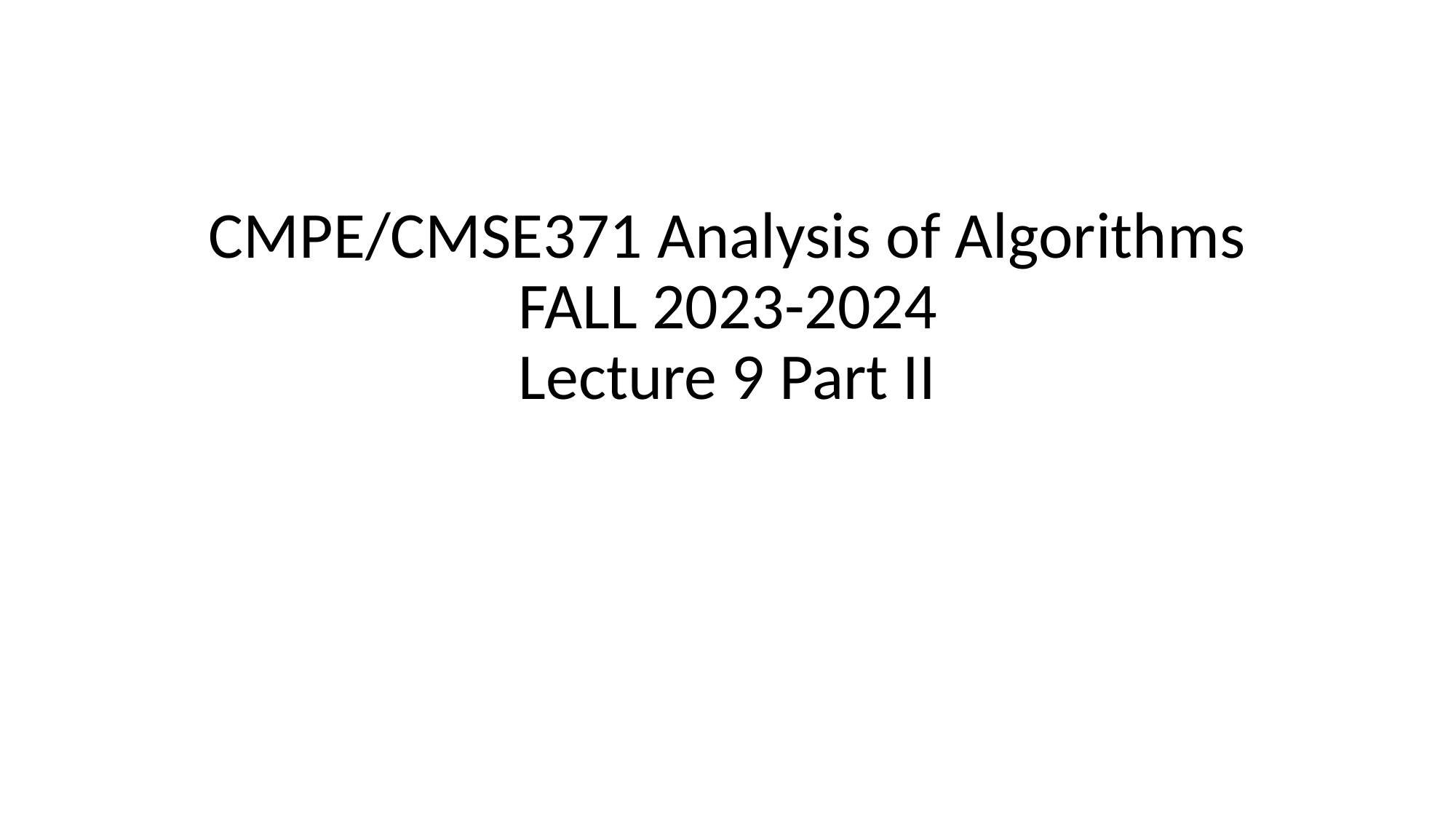

# CMPE/CMSE371 Analysis of Algorithms FALL 2023-2024 Lecture 9 Part II